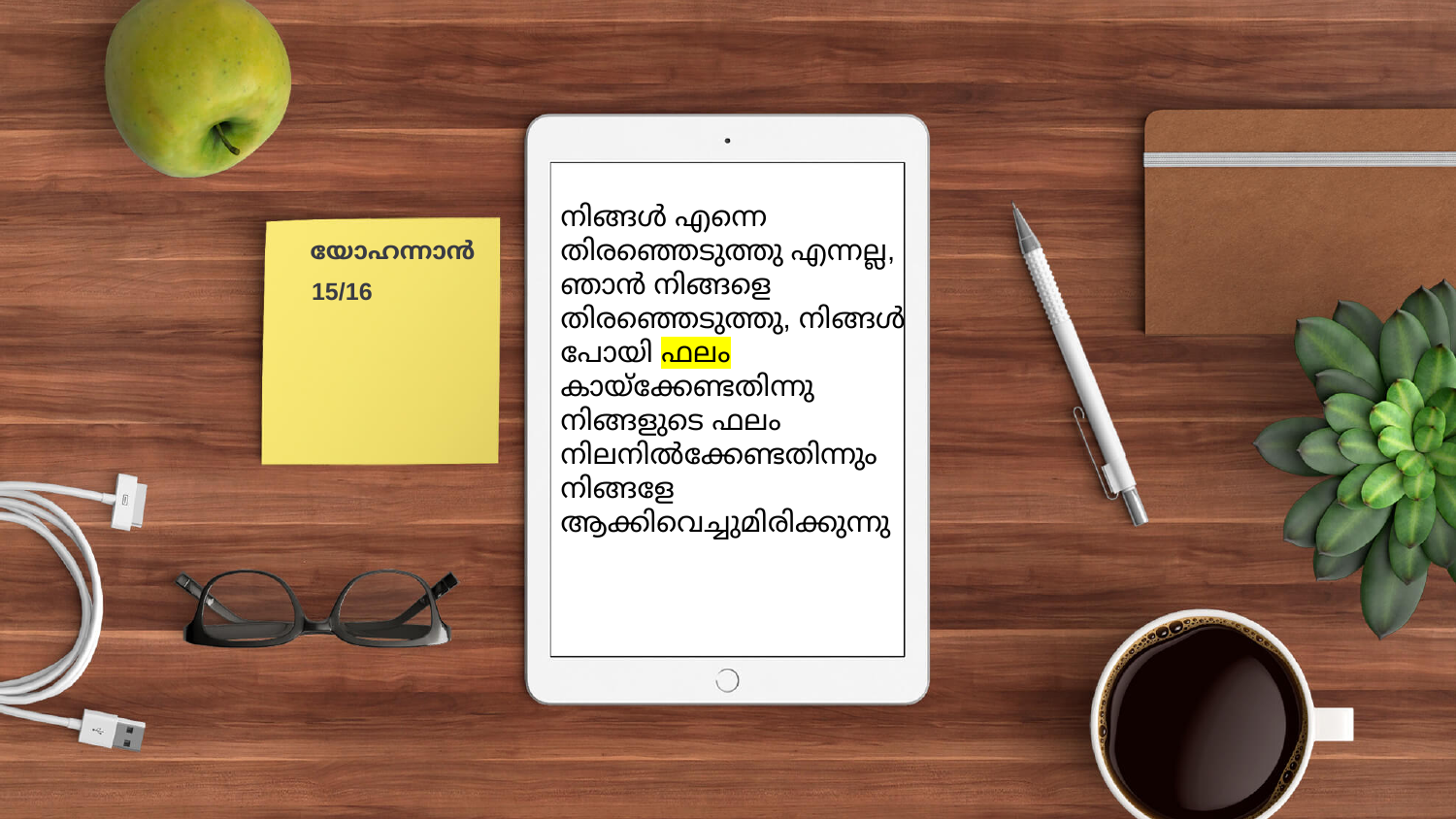

നിങ്ങൾ എന്നെ തിരഞ്ഞെടുത്തു എന്നല്ല, ഞാൻ നിങ്ങളെ തിരഞ്ഞെടുത്തു, നിങ്ങൾ പോയി ഫലം കായ്ക്കേണ്ടതിന്നു നിങ്ങളുടെ ഫലം നിലനിൽക്കേണ്ടതിന്നും നിങ്ങളേ ആക്കിവെച്ചുമിരിക്കുന്നു
   യോഹന്നാൻ
   15/16